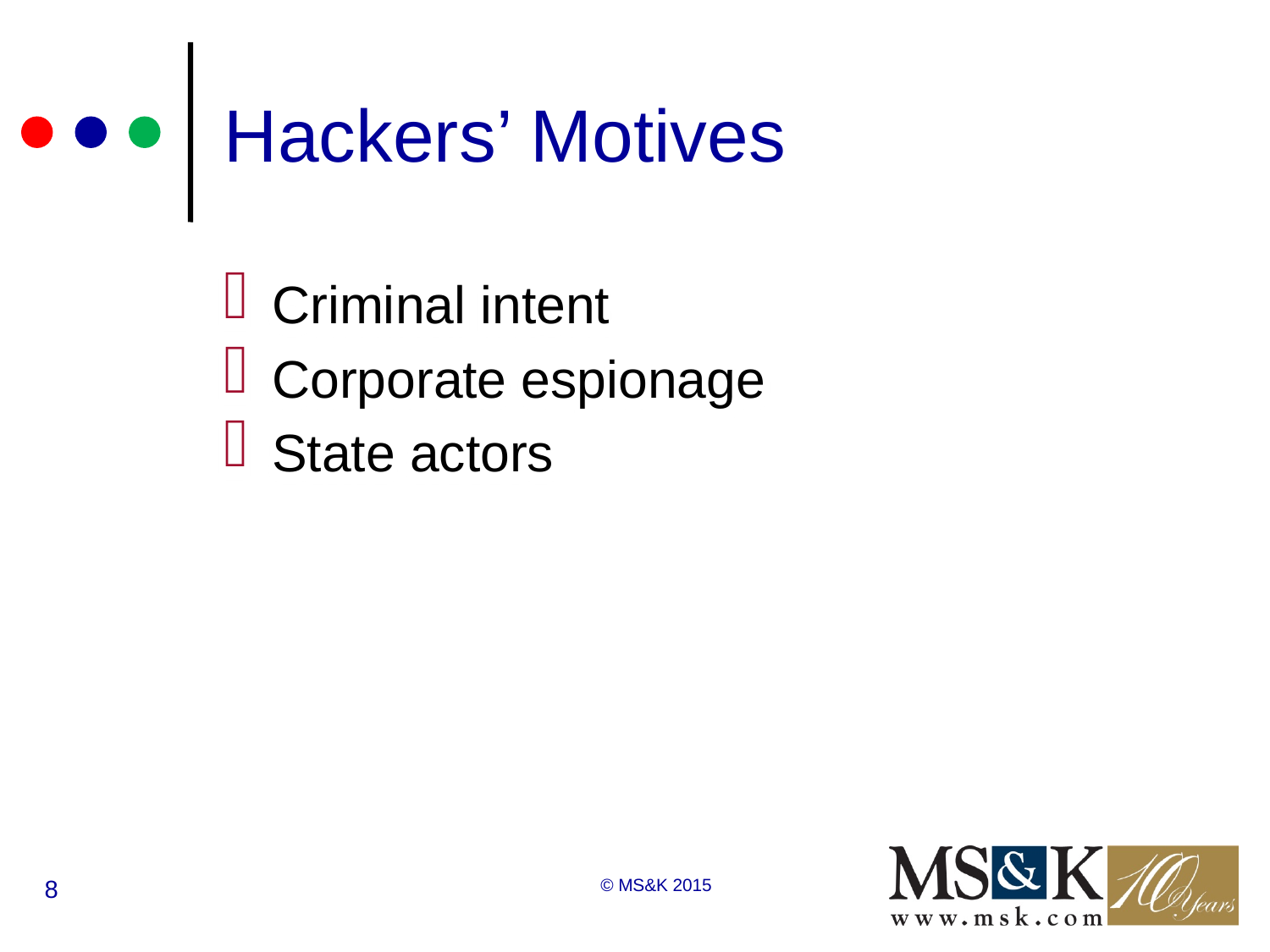

# Hackers’ Motives
Criminal intent
Corporate espionage
State actors
8
© MS&K 2015